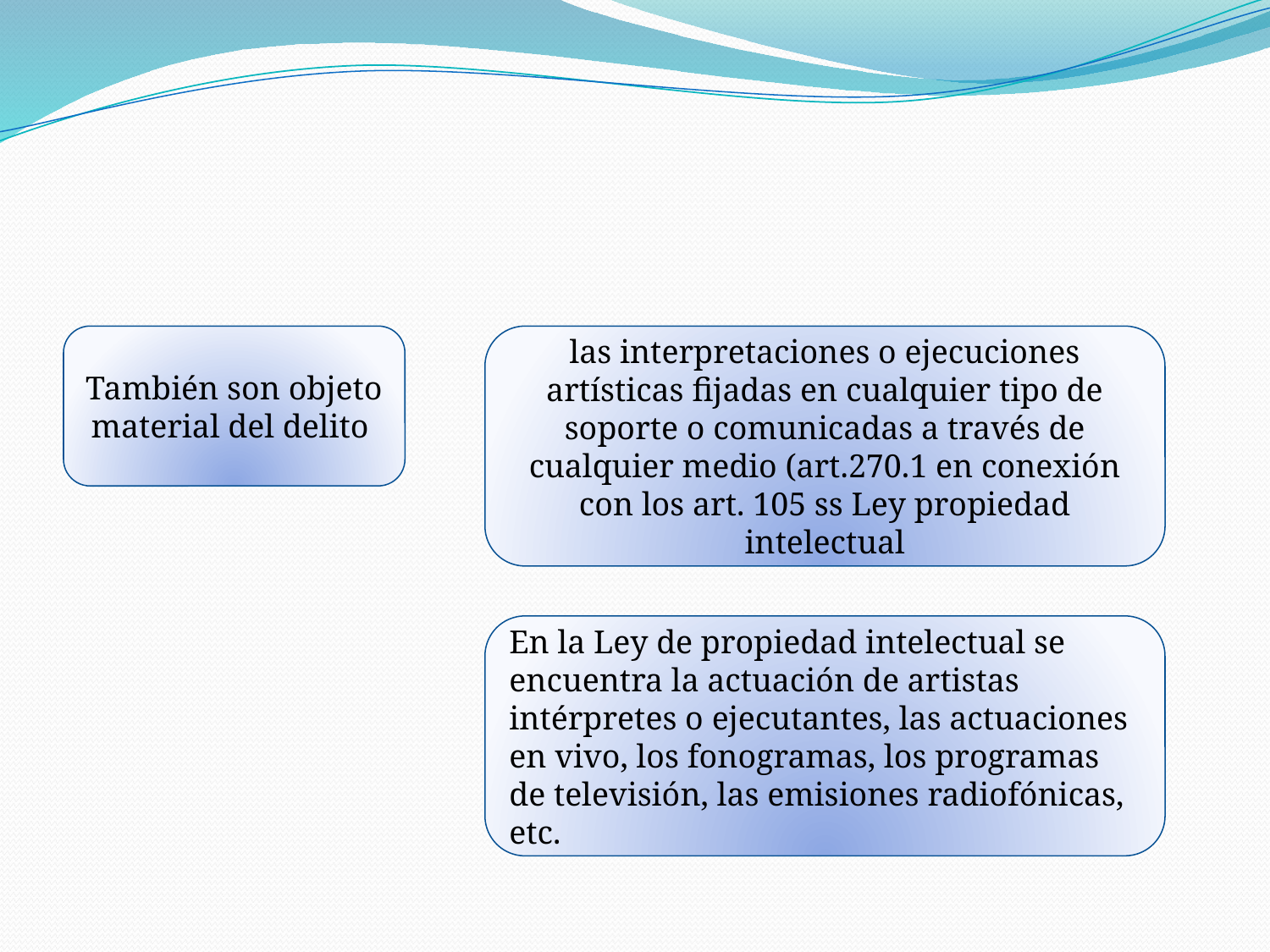

#
También son objeto material del delito
las interpretaciones o ejecuciones artísticas fijadas en cualquier tipo de soporte o comunicadas a través de cualquier medio (art.270.1 en conexión con los art. 105 ss Ley propiedad intelectual
En la Ley de propiedad intelectual se encuentra la actuación de artistas intérpretes o ejecutantes, las actuaciones en vivo, los fonogramas, los programas de televisión, las emisiones radiofónicas, etc.